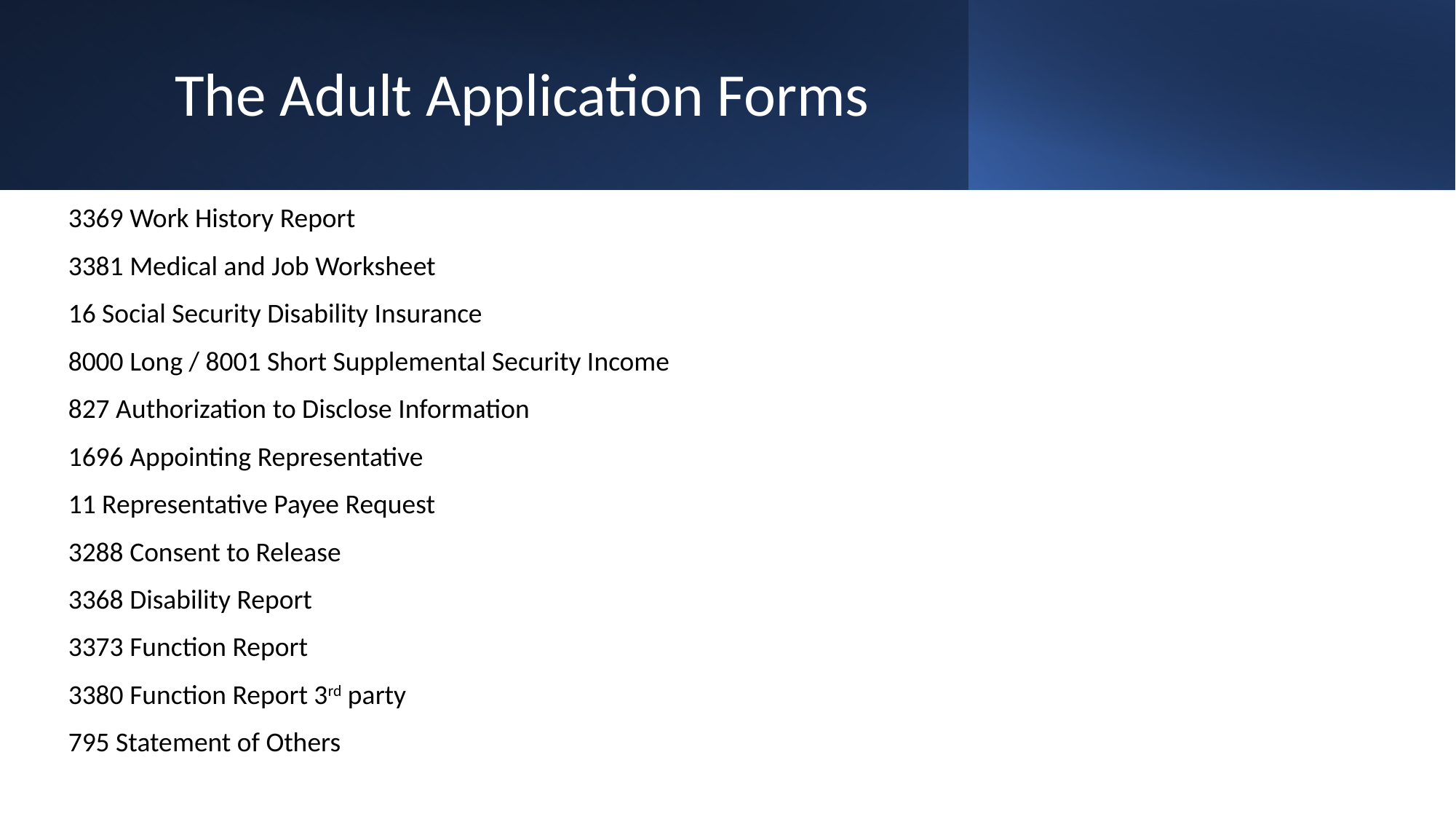

# The Adult Application Forms

3369 Work History Report
3381 Medical and Job Worksheet
16 Social Security Disability Insurance
8000 Long / 8001 Short Supplemental Security Income
827 Authorization to Disclose Information
1696 Appointing Representative
11 Representative Payee Request
3288 Consent to Release
3368 Disability Report
3373 Function Report
3380 Function Report 3rd party
795 Statement of Others